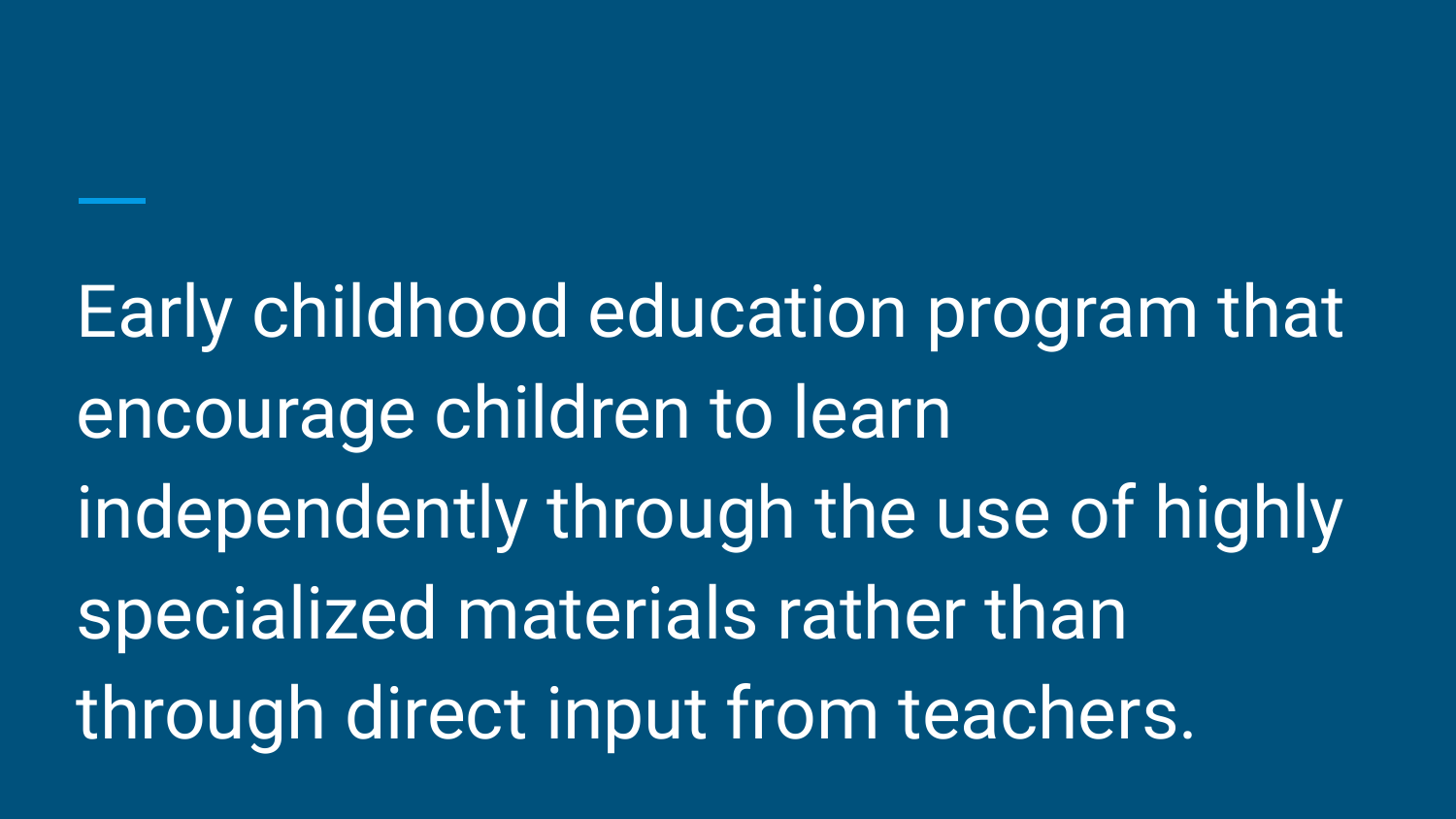

#
Early childhood education program that encourage children to learn independently through the use of highly specialized materials rather than through direct input from teachers.